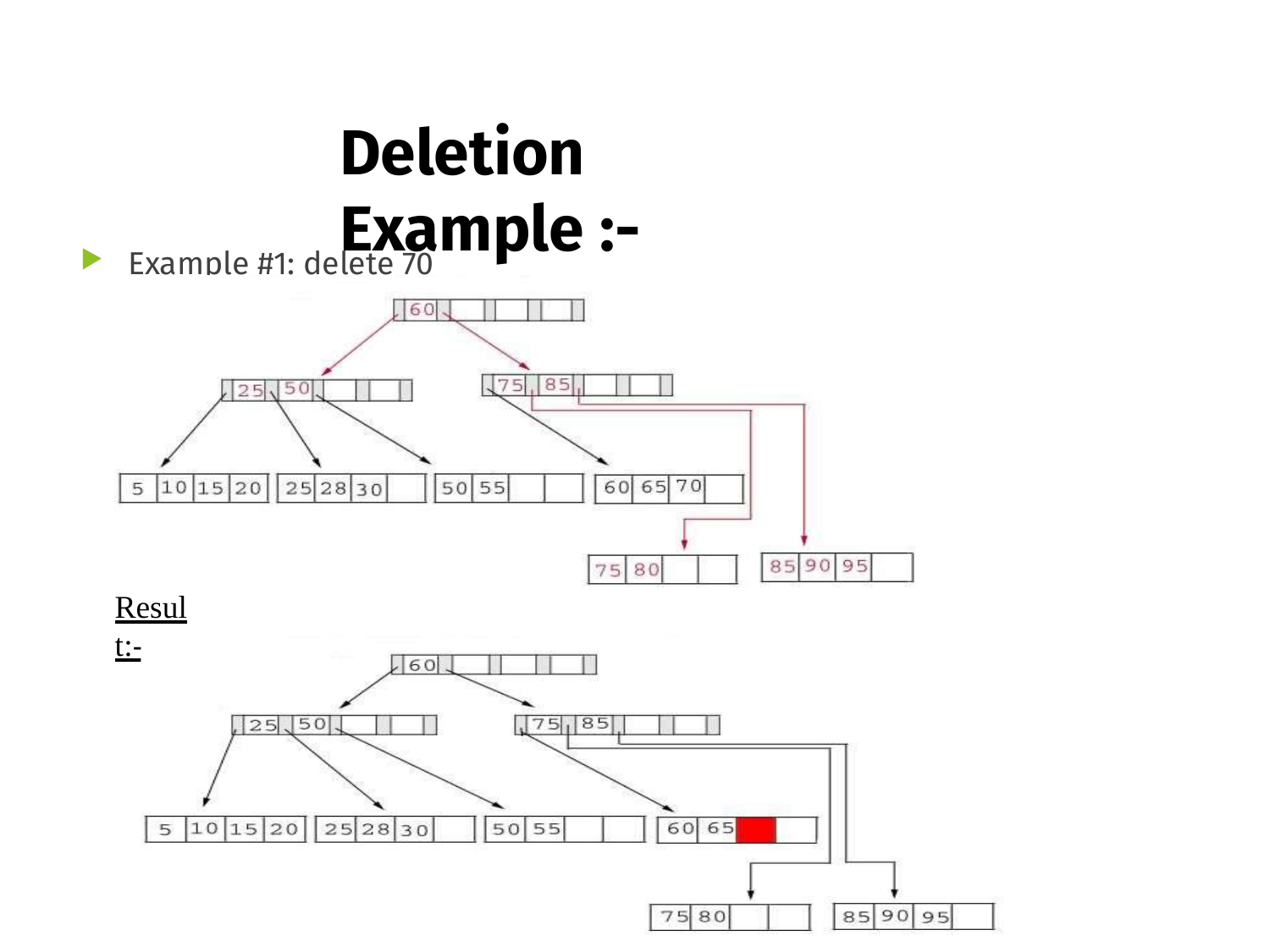

# Deletion Example :-
Example #1: delete 70 from the tree

Result:-